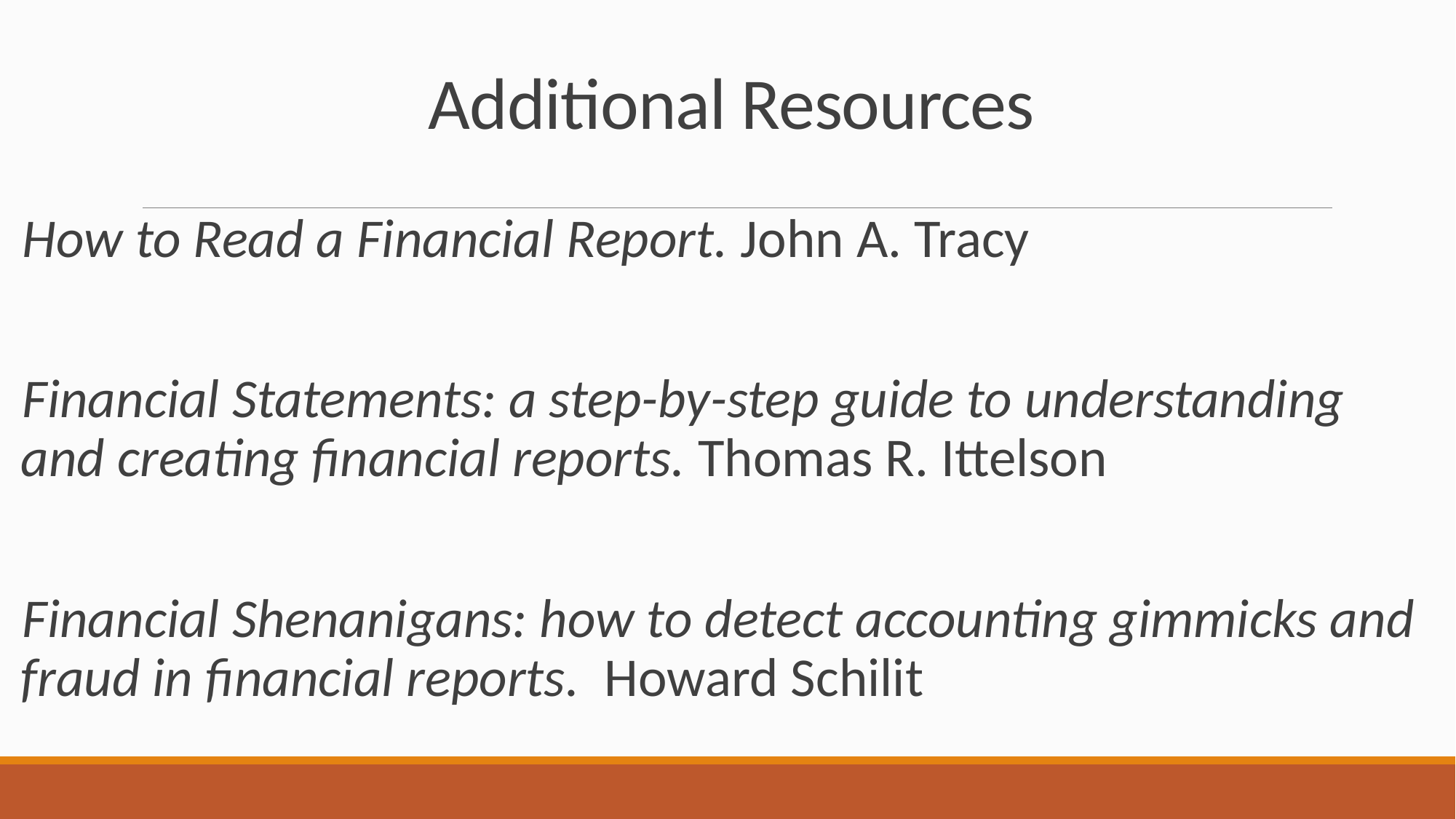

# Additional Resources
How to Read a Financial Report. John A. Tracy

Financial Statements: a step-by-step guide to understanding and creating financial reports. Thomas R. Ittelson

Financial Shenanigans: how to detect accounting gimmicks and fraud in financial reports.  Howard Schilit